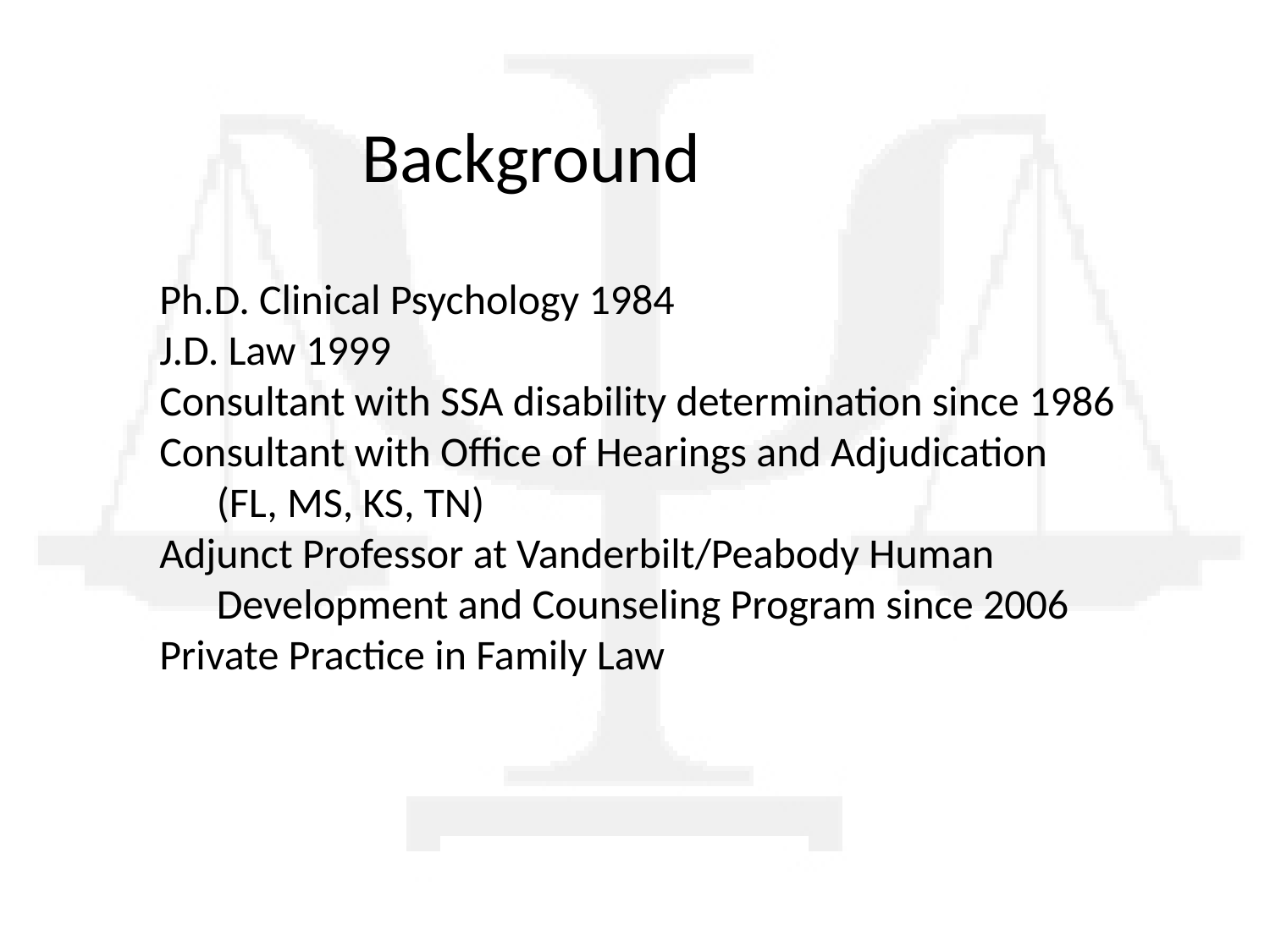

Background
Ph.D. Clinical Psychology 1984
J.D. Law 1999
Consultant with SSA disability determination since 1986
Consultant with Office of Hearings and Adjudication
      (FL, MS, KS, TN)
Adjunct Professor at Vanderbilt/Peabody Human
      Development and Counseling Program since 2006
Private Practice in Family Law